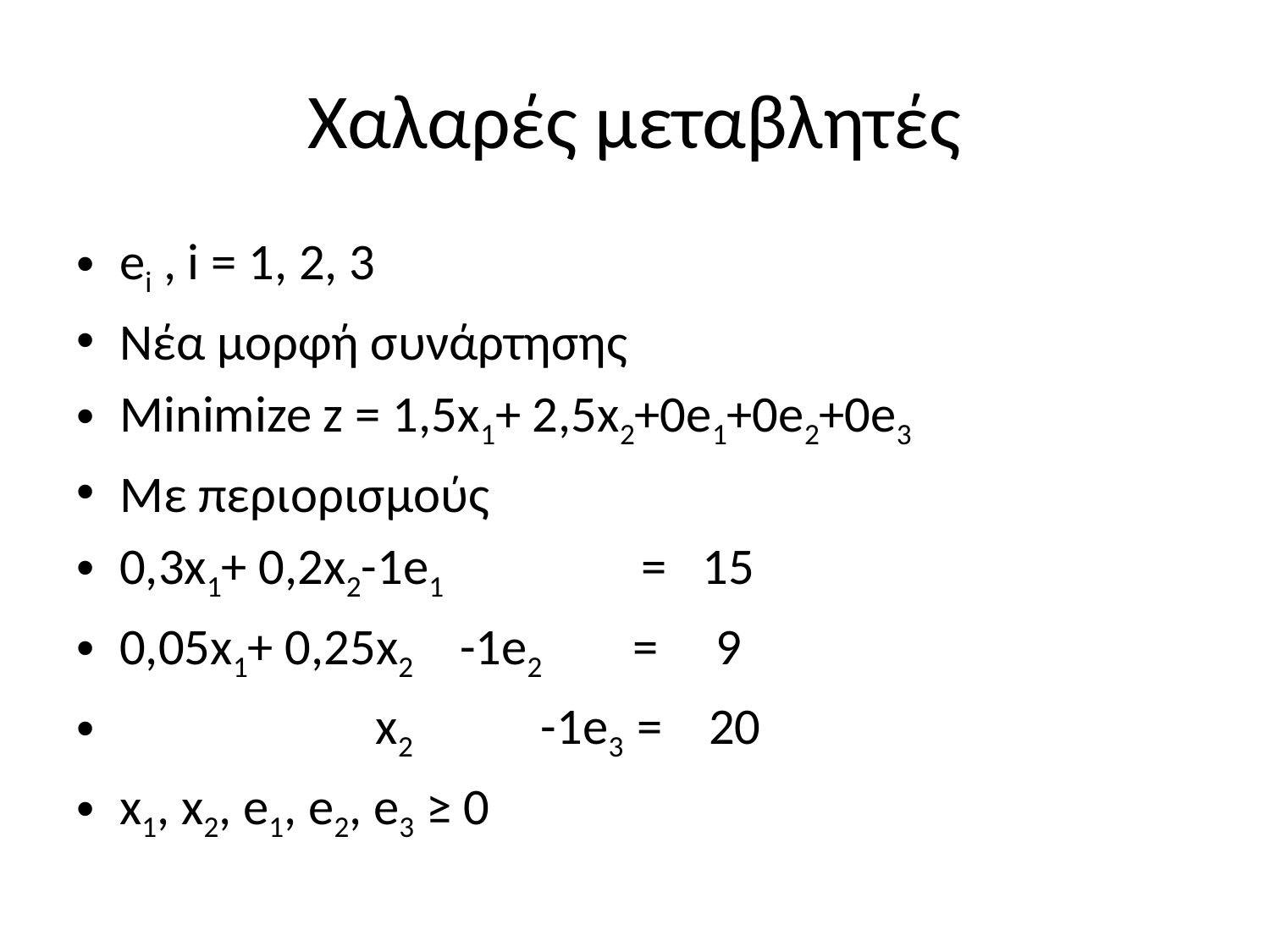

# Χαλαρές μεταβλητές
ei , i = 1, 2, 3
Νέα μορφή συνάρτησης
Minimize z = 1,5x1+ 2,5x2+0e1+0e2+0e3
Με περιορισμούς
0,3x1+ 0,2x2-1e1                 =   15
0,05x1+ 0,25x2    -1e2         =     9
                      x2           -1e3  =    20
x1, x2, e1, e2, e3 ≥ 0